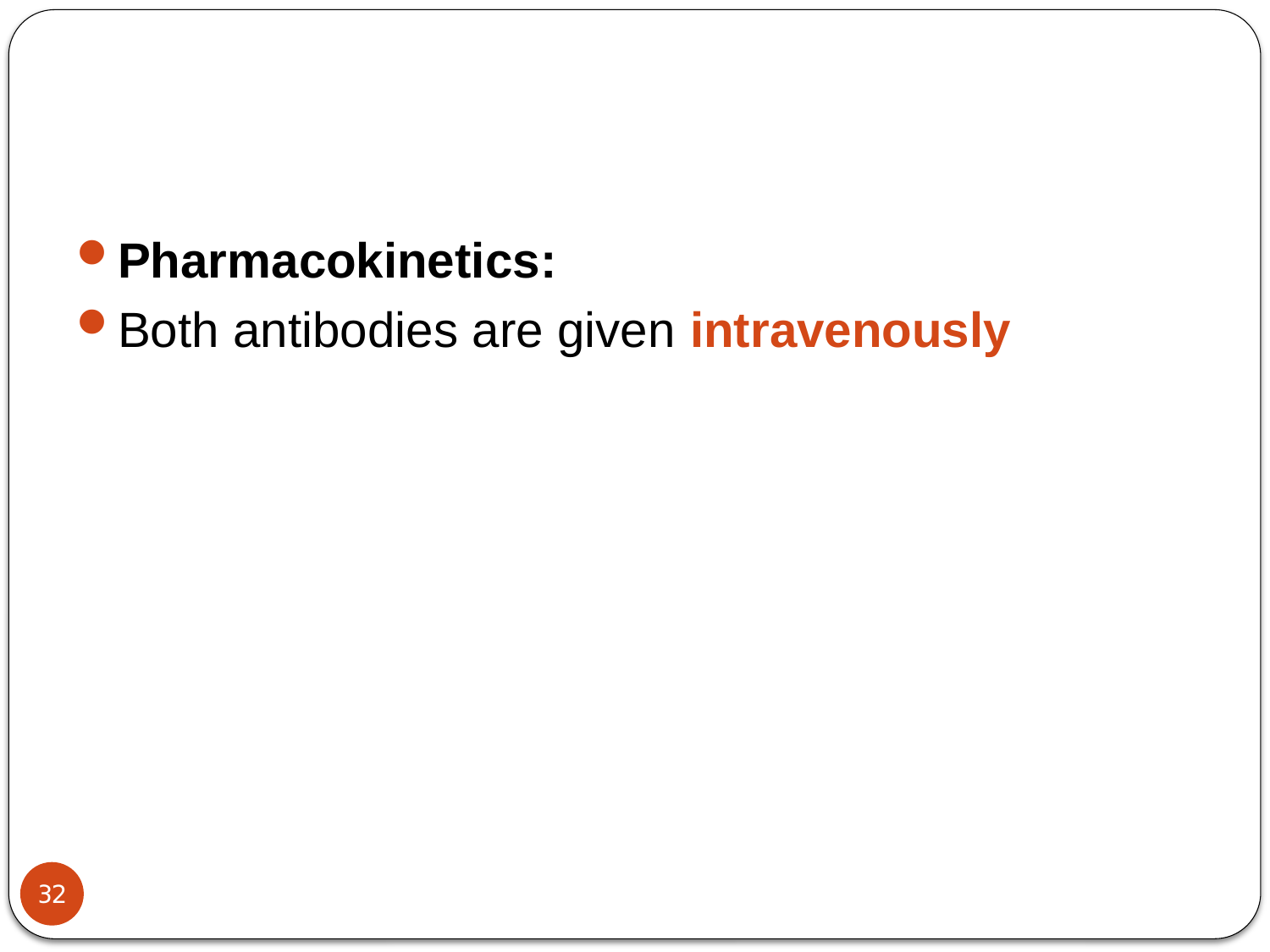

#
Pharmacokinetics:
Both antibodies are given intravenously

32